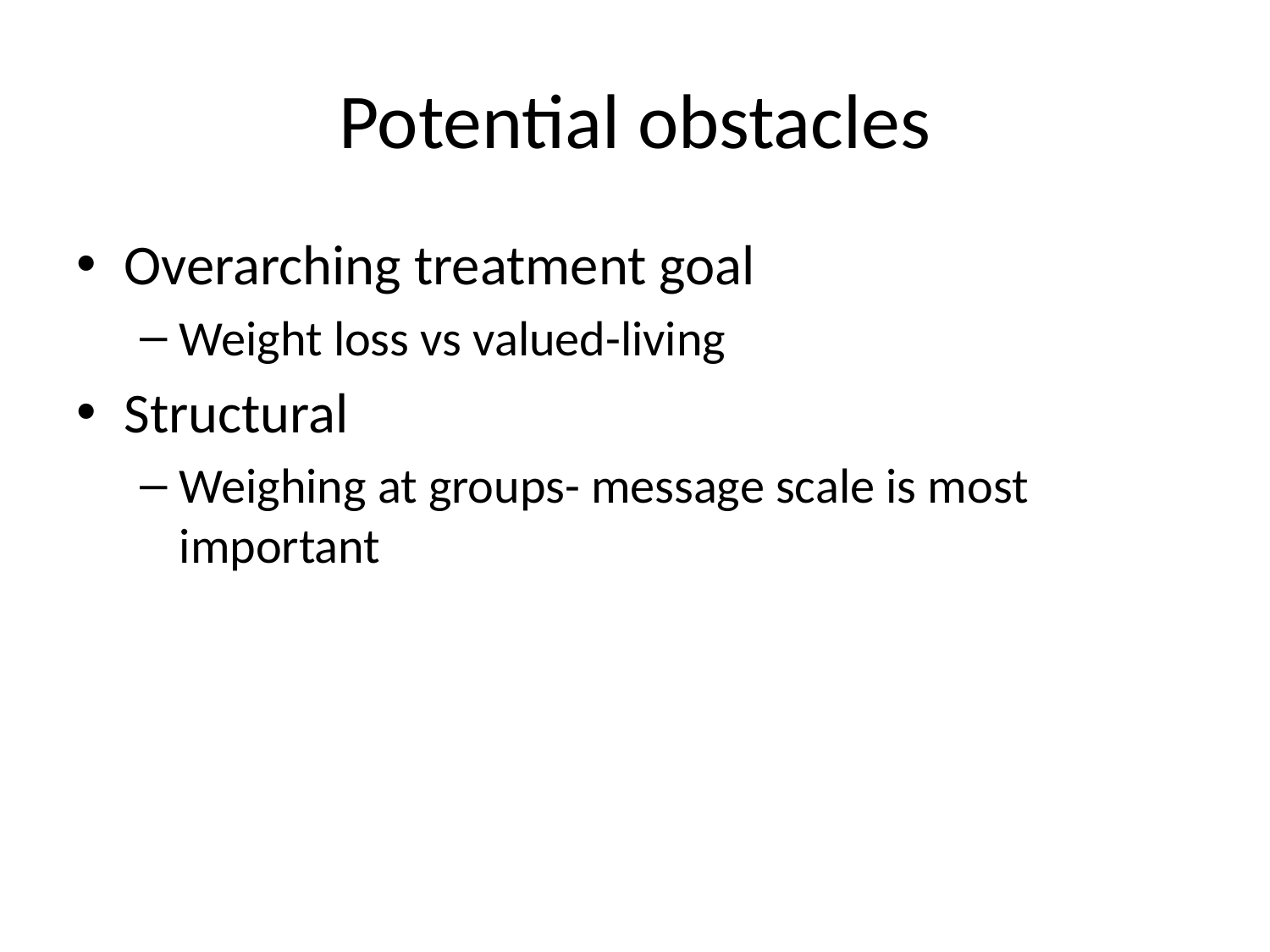

# Potential obstacles
Overarching treatment goal
Weight loss vs valued-living
Structural
Weighing at groups- message scale is most important